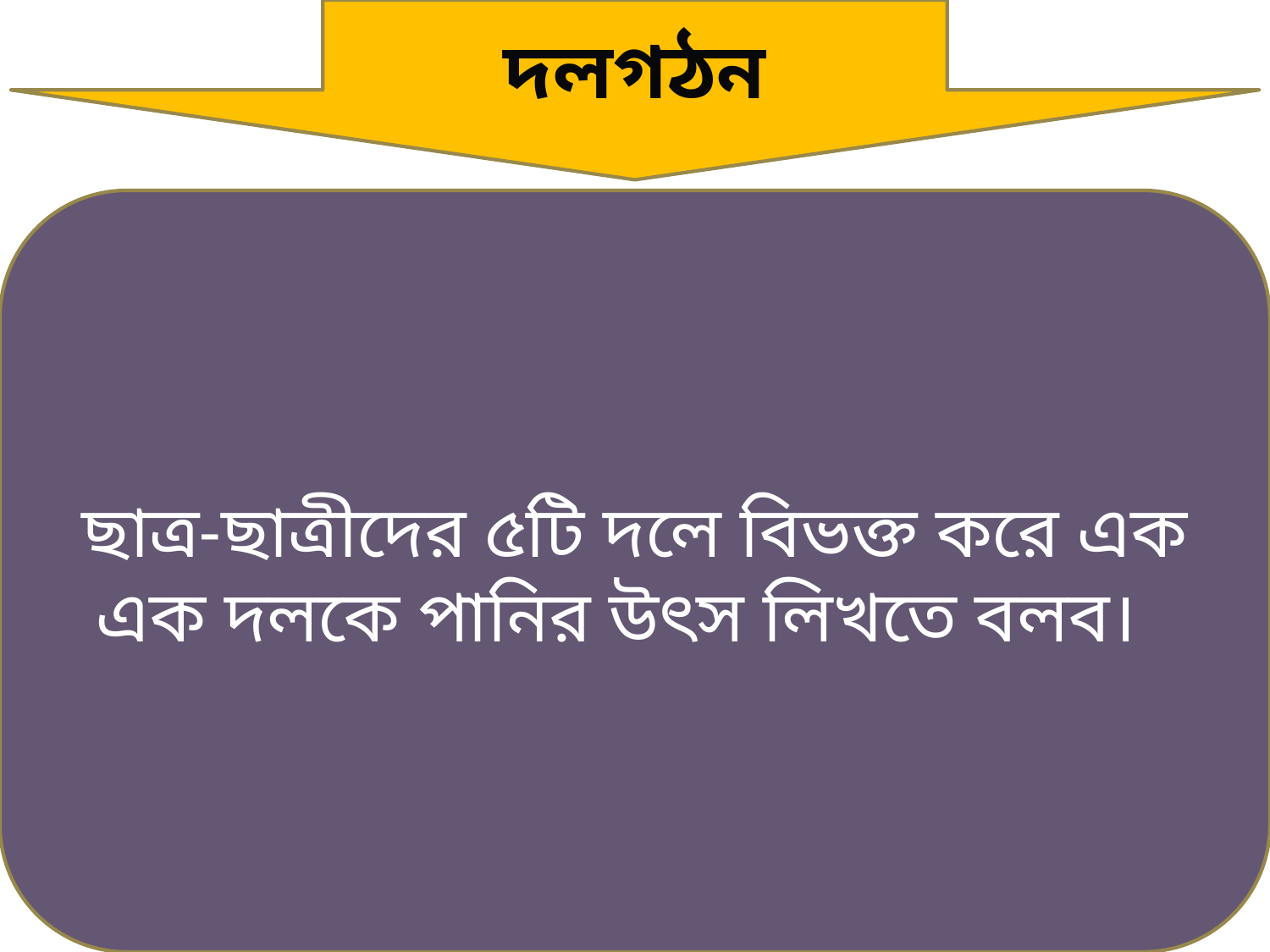

দলগঠন
ছাত্র-ছাত্রীদের ৫টি দলে বিভক্ত করে এক এক দলকে পানির উৎস লিখতে বলব।